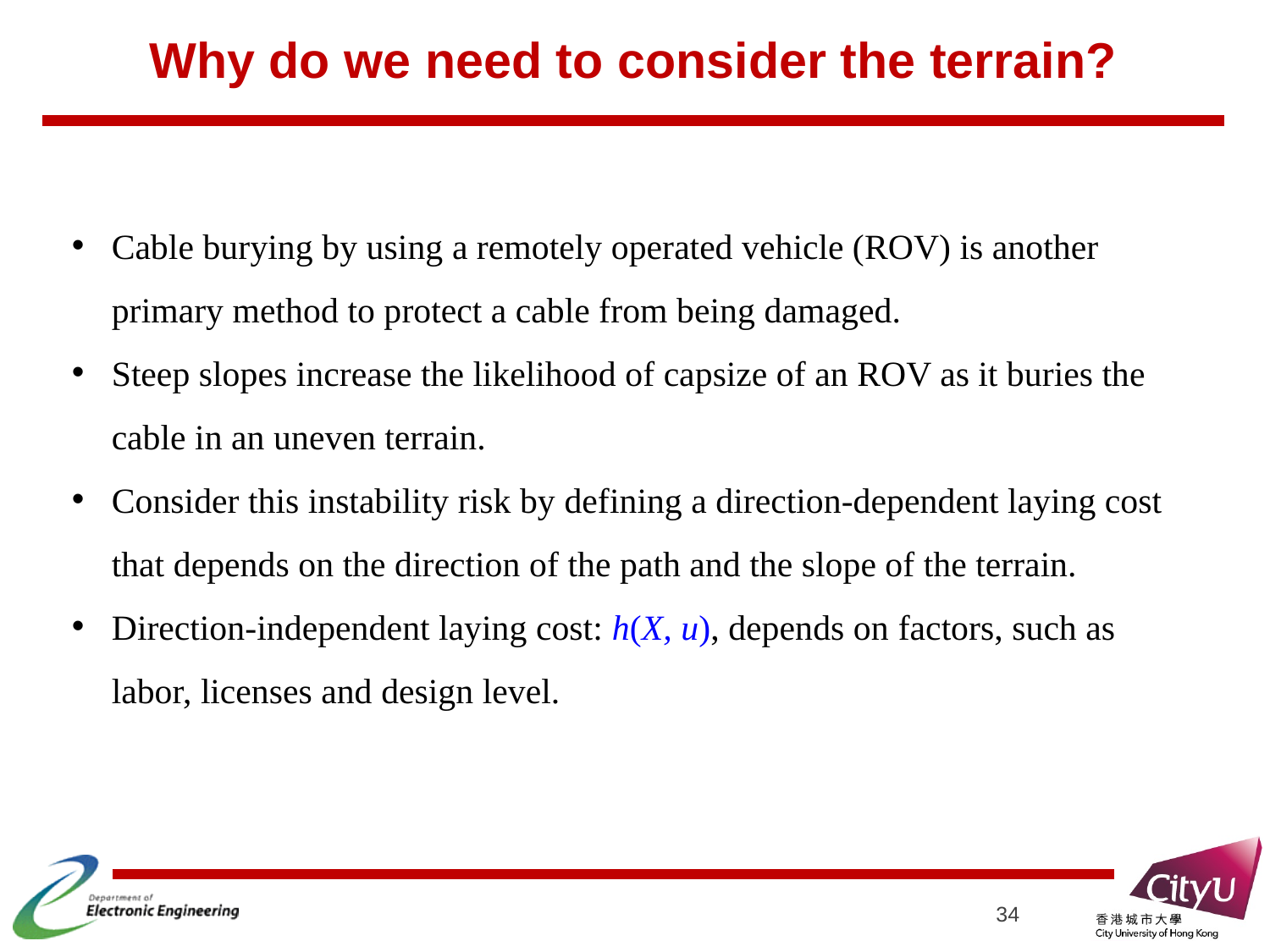

# Why do we need to consider the terrain?
Cable burying by using a remotely operated vehicle (ROV) is another primary method to protect a cable from being damaged.
Steep slopes increase the likelihood of capsize of an ROV as it buries the cable in an uneven terrain.
Consider this instability risk by defining a direction-dependent laying cost that depends on the direction of the path and the slope of the terrain.
Direction-independent laying cost: h(X, u), depends on factors, such as labor, licenses and design level.
34